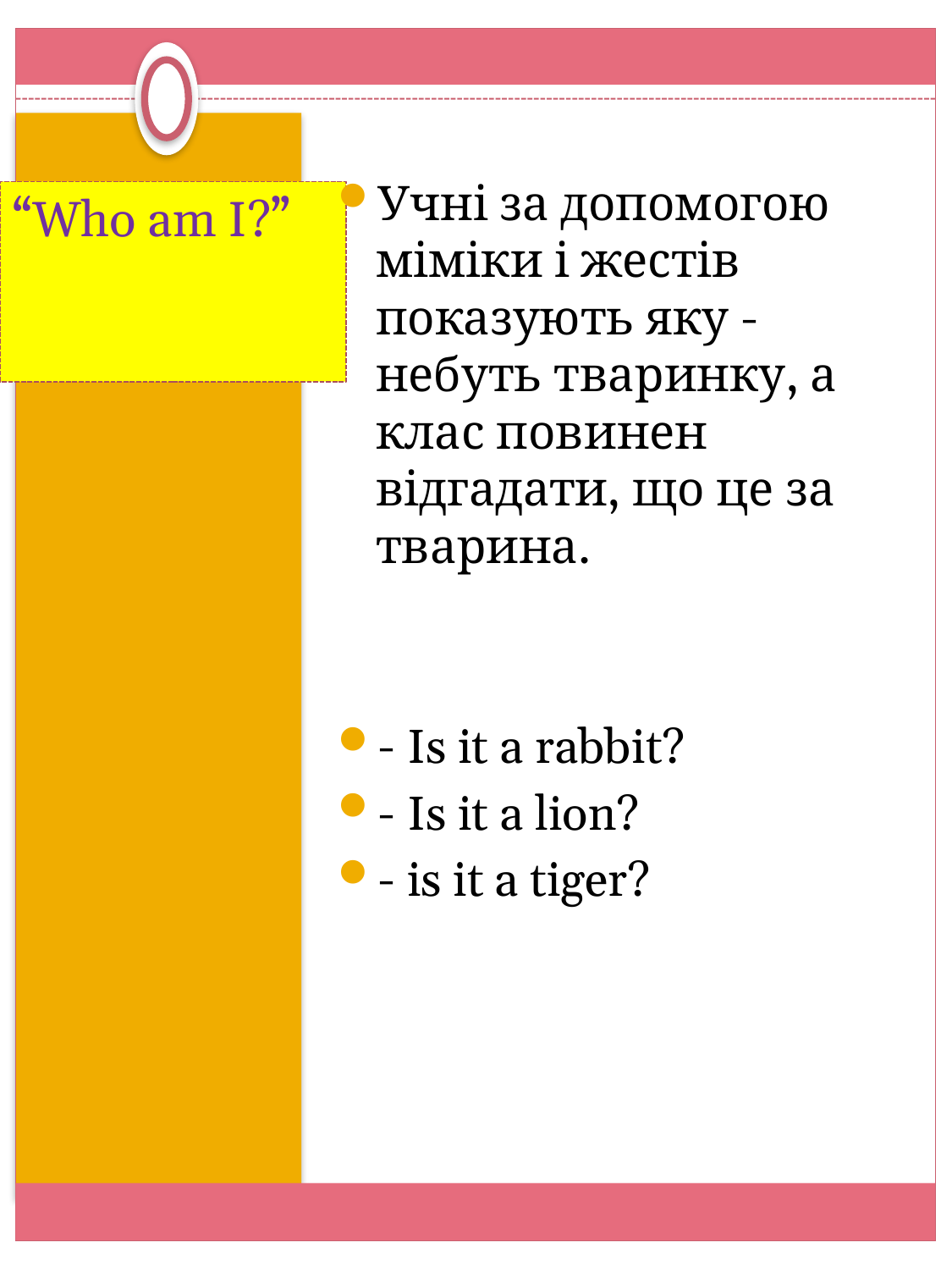

Учні за допомогою міміки і жестів показують яку - небуть тваринку, а клас повинен відгадати, що це за тварина.

- Is it a rabbit?
- Is it a lion?
- is it a tiger?
#
“Who am I?”